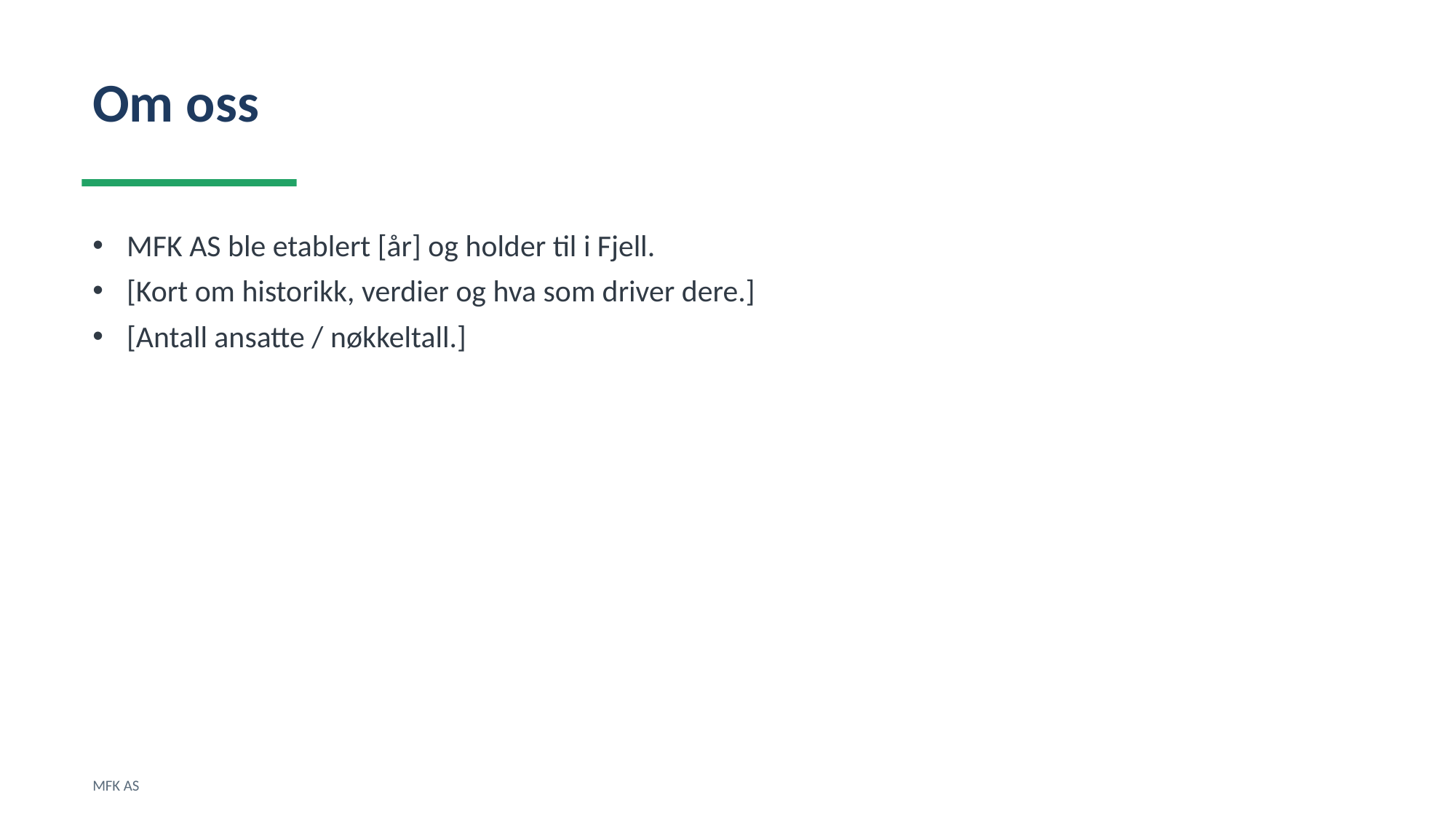

Om oss

MFK AS ble etablert [år] og holder til i Fjell.
[Kort om historikk, verdier og hva som driver dere.]
[Antall ansatte / nøkkeltall.]
MFK AS